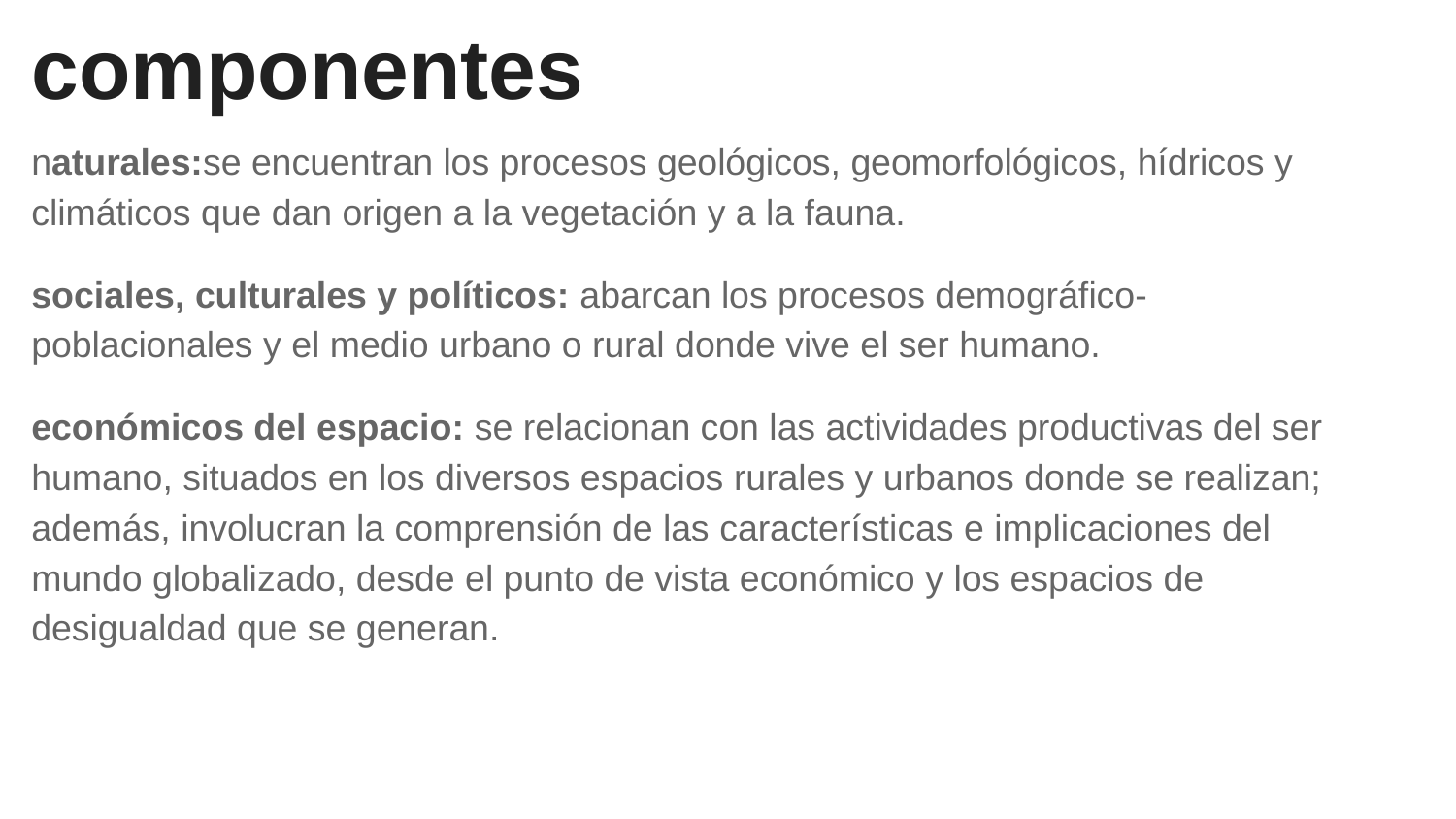

# componentes
naturales:se encuentran los procesos geológicos, geomorfológicos, hídricos y climáticos que dan origen a la vegetación y a la fauna.
sociales, culturales y políticos: abarcan los procesos demográfico-poblacionales y el medio urbano o rural donde vive el ser humano.
económicos del espacio: se relacionan con las actividades productivas del ser humano, situados en los diversos espacios rurales y urbanos donde se realizan; además, involucran la comprensión de las características e implicaciones del mundo globalizado, desde el punto de vista económico y los espacios de desigualdad que se generan.